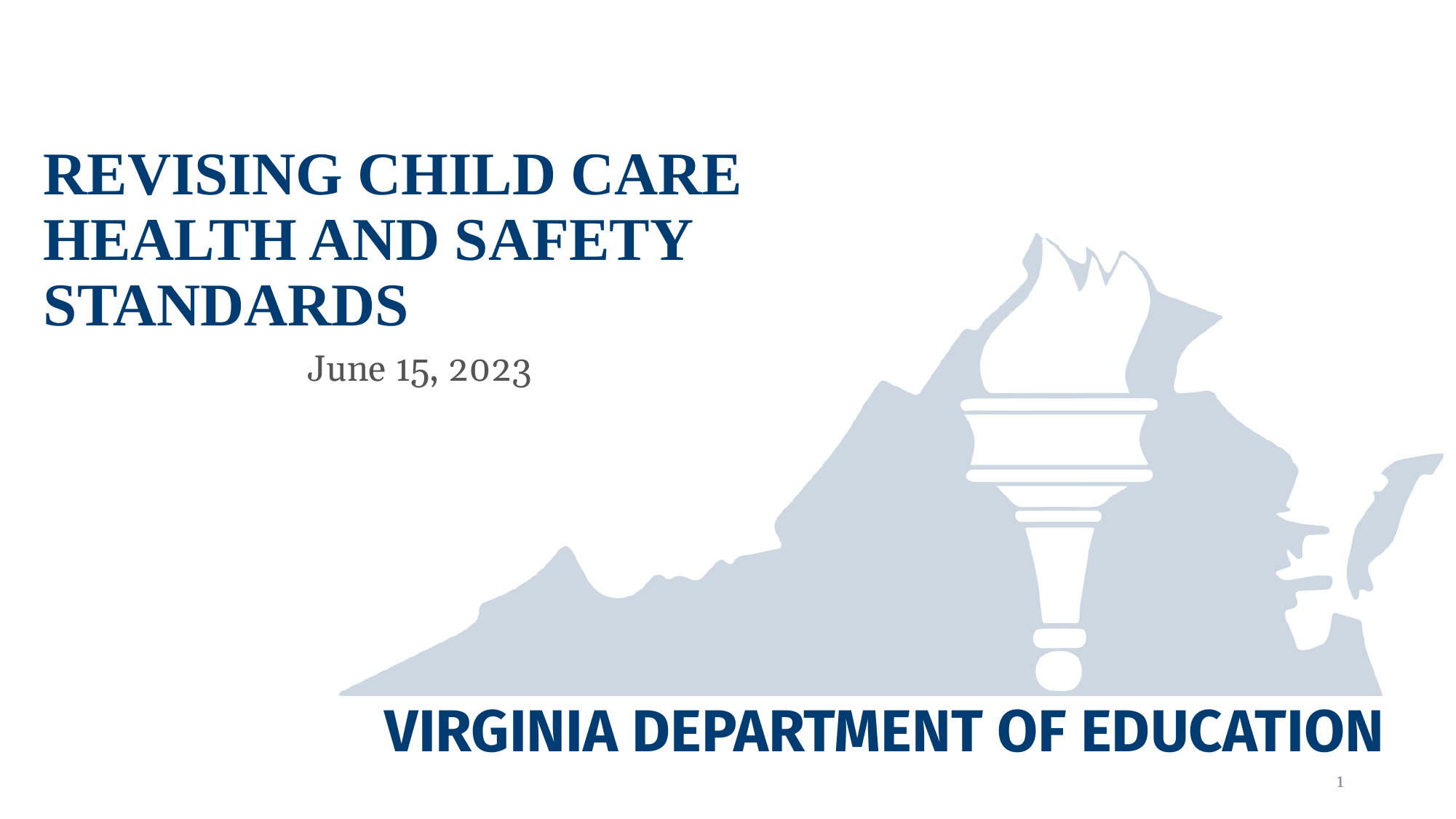

# Revising Child Care Health and Safety Standards
June 15, 2023
1